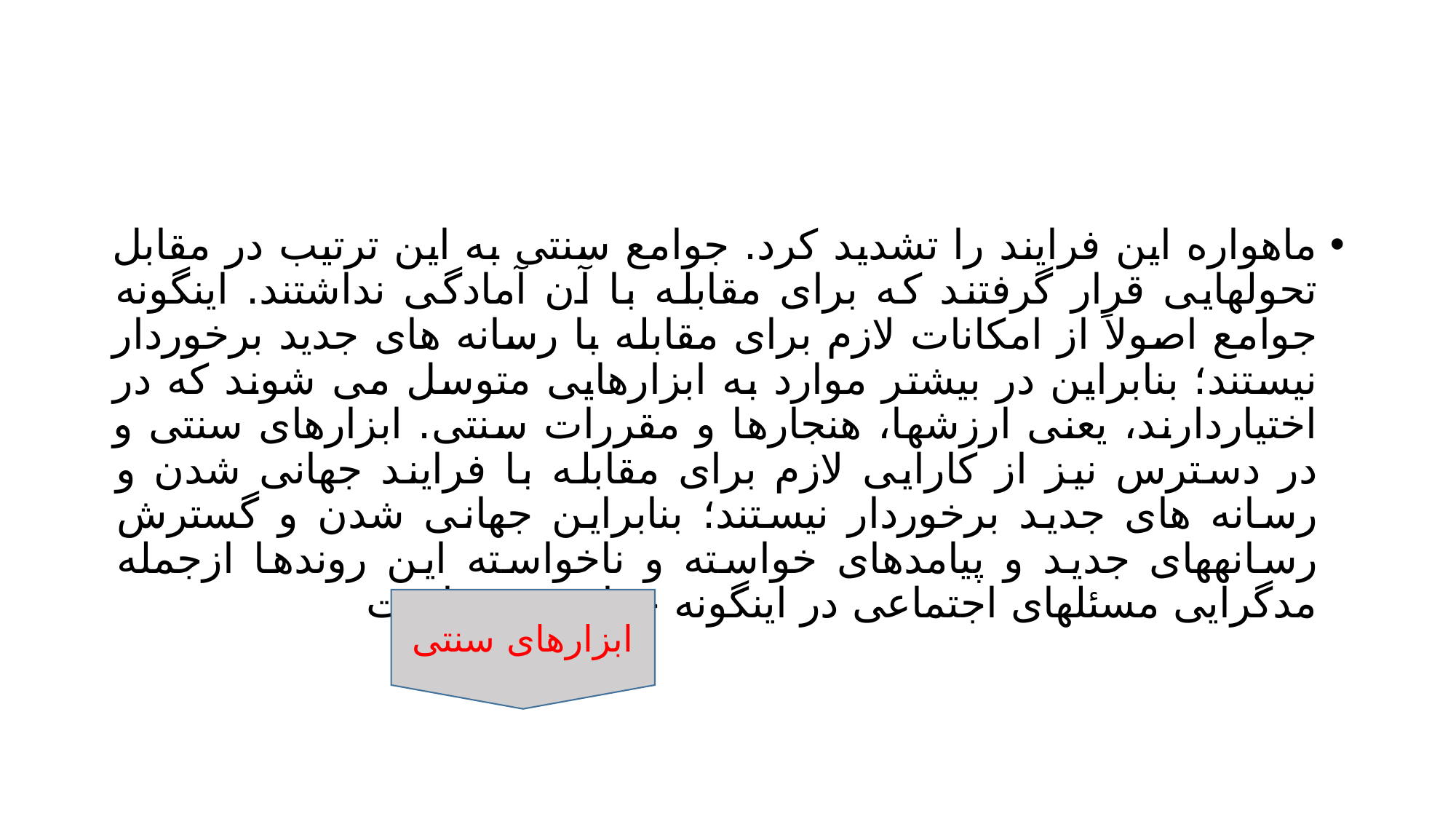

#
ماهواره این فرایند را تشدید کرد. جوامع سنتی به این ترتیب در مقابل تحولهایی قرار گرفتند که برای مقابله با آن آمادگی نداشتند. اینگونه جوامع اصولاً از امکانات لازم برای مقابله با رسانه های جدید برخوردار نیستند؛ بنابراین در بیشتر موارد به ابزارهایی متوسل می شوند که در اختیاردارند، یعنی ارزشها، هنجارها و مقررات سنتی. ابزارهای سنتی و در دسترس نیز از کارایی لازم برای مقابله با فرایند جهانی شدن و رسانه های جدید برخوردار نیستند؛ بنابراین جهانی شدن و گسترش رسانههای جدید و پیامدهای خواسته و ناخواسته این روندها ازجمله مدگرایی مسئلهای اجتماعی در اینگونه جوامع شده است

ابزارهای سنتی